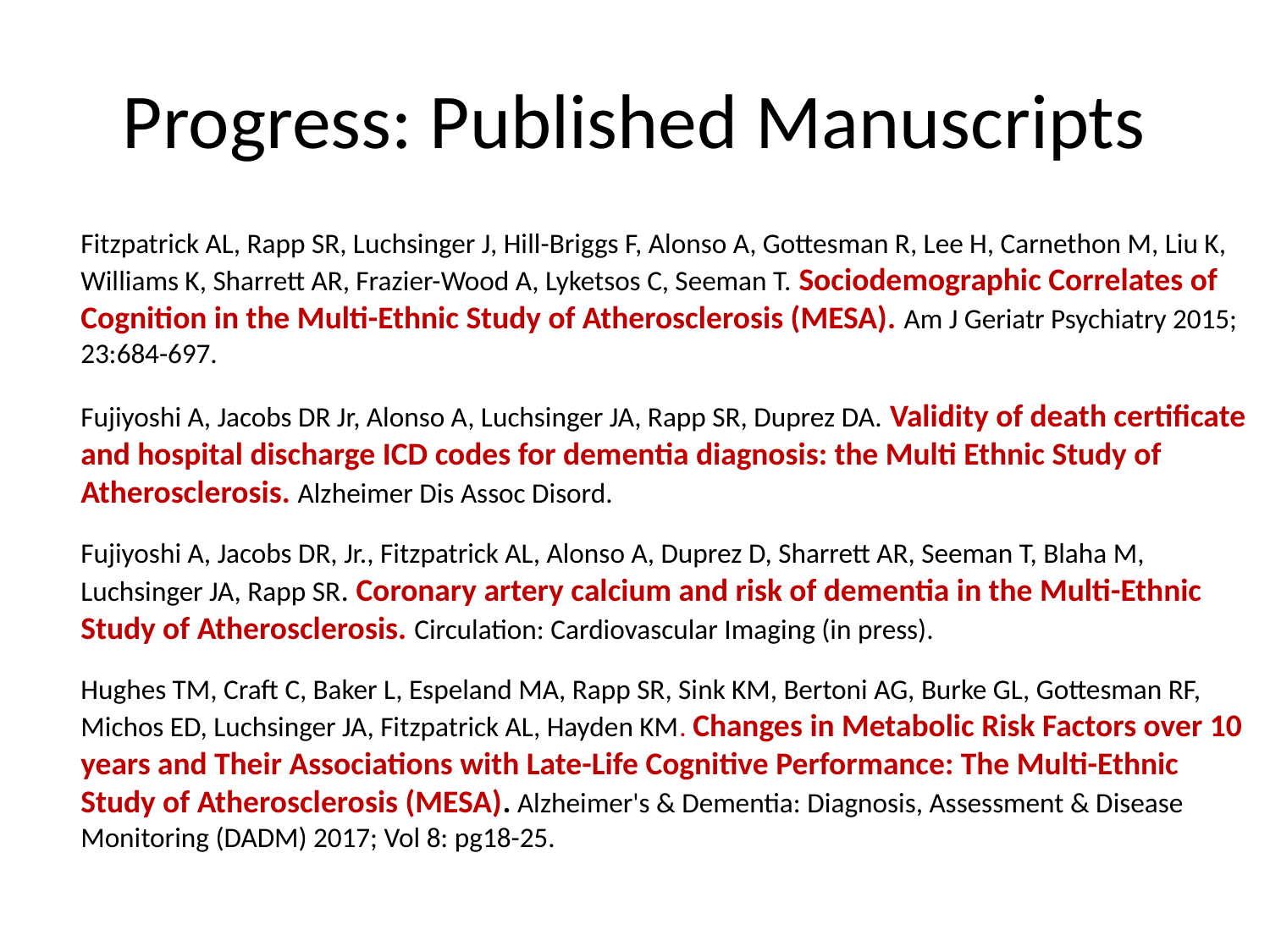

# Progress: Published Manuscripts

Fitzpatrick AL, Rapp SR, Luchsinger J, Hill-Briggs F, Alonso A, Gottesman R, Lee H, Carnethon M, Liu K, Williams K, Sharrett AR, Frazier-Wood A, Lyketsos C, Seeman T. Sociodemographic Correlates of Cognition in the Multi-Ethnic Study of Atherosclerosis (MESA). Am J Geriatr Psychiatry 2015; 23:684-697.

Fujiyoshi A, Jacobs DR Jr, Alonso A, Luchsinger JA, Rapp SR, Duprez DA. Validity of death certificate and hospital discharge ICD codes for dementia diagnosis: the Multi Ethnic Study of Atherosclerosis. Alzheimer Dis Assoc Disord.

Fujiyoshi A, Jacobs DR, Jr., Fitzpatrick AL, Alonso A, Duprez D, Sharrett AR, Seeman T, Blaha M, Luchsinger JA, Rapp SR. Coronary artery calcium and risk of dementia in the Multi-Ethnic Study of Atherosclerosis. Circulation: Cardiovascular Imaging (in press).

Hughes TM, Craft C, Baker L, Espeland MA, Rapp SR, Sink KM, Bertoni AG, Burke GL, Gottesman RF, Michos ED, Luchsinger JA, Fitzpatrick AL, Hayden KM. Changes in Metabolic Risk Factors over 10 years and Their Associations with Late-Life Cognitive Performance: The Multi-Ethnic Study of Atherosclerosis (MESA). Alzheimer's & Dementia: Diagnosis, Assessment & Disease Monitoring (DADM) 2017; Vol 8: pg18-25.